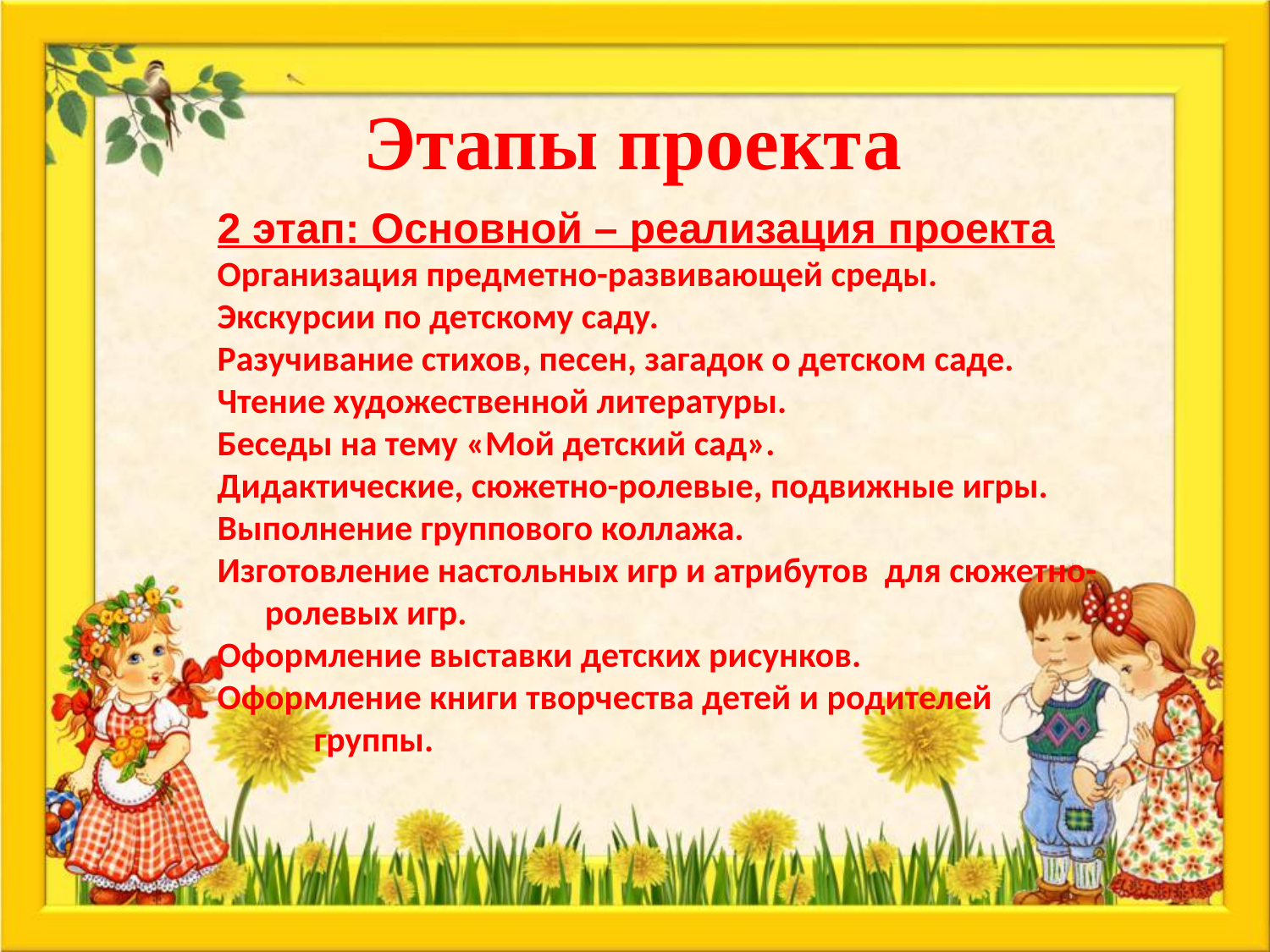

Этапы проекта
2 этап: Основной – реализация проекта
Организация предметно-развивающей среды.
Экскурсии по детскому саду.
Разучивание стихов, песен, загадок о детском саде.
Чтение художественной литературы.
Беседы на тему «Мой детский сад».
Дидактические, сюжетно-ролевые, подвижные игры.
Выполнение группового коллажа.
Изготовление настольных игр и атрибутов  для сюжетно-ролевых игр.
Оформление выставки детских рисунков.
Оформление книги творчества детей и родителей
            группы.